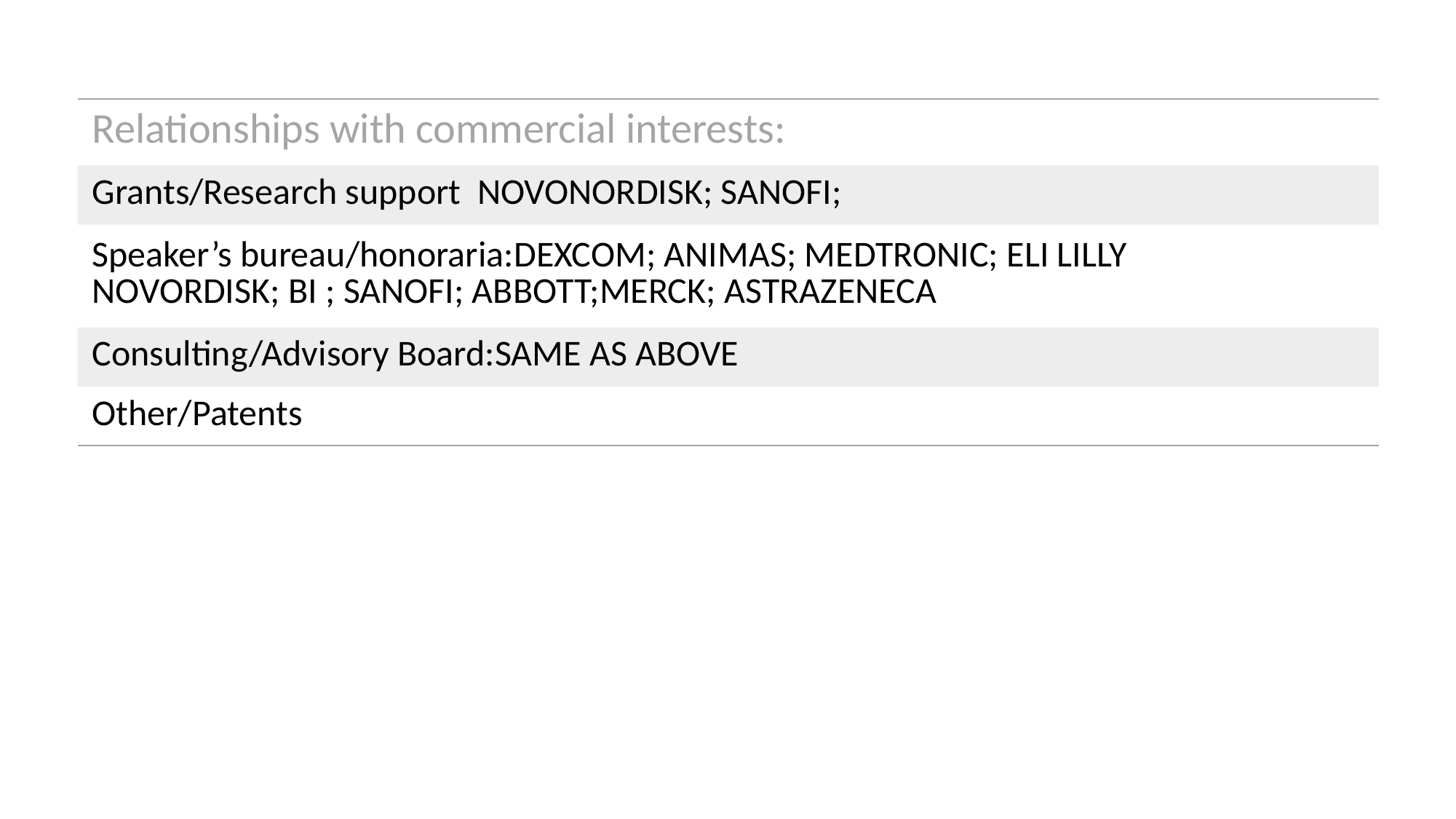

| Relationships with commercial interests: |  |
| --- | --- |
| Grants/Research support NOVONORDISK; SANOFI; |  |
| Speaker’s bureau/honoraria:DEXCOM; ANIMAS; MEDTRONIC; ELI LILLY NOVORDISK; BI ; SANOFI; ABBOTT;MERCK; ASTRAZENECA |  |
| Consulting/Advisory Board:SAME AS ABOVE |  |
| Other/Patents |  |
Presenter Disclosure